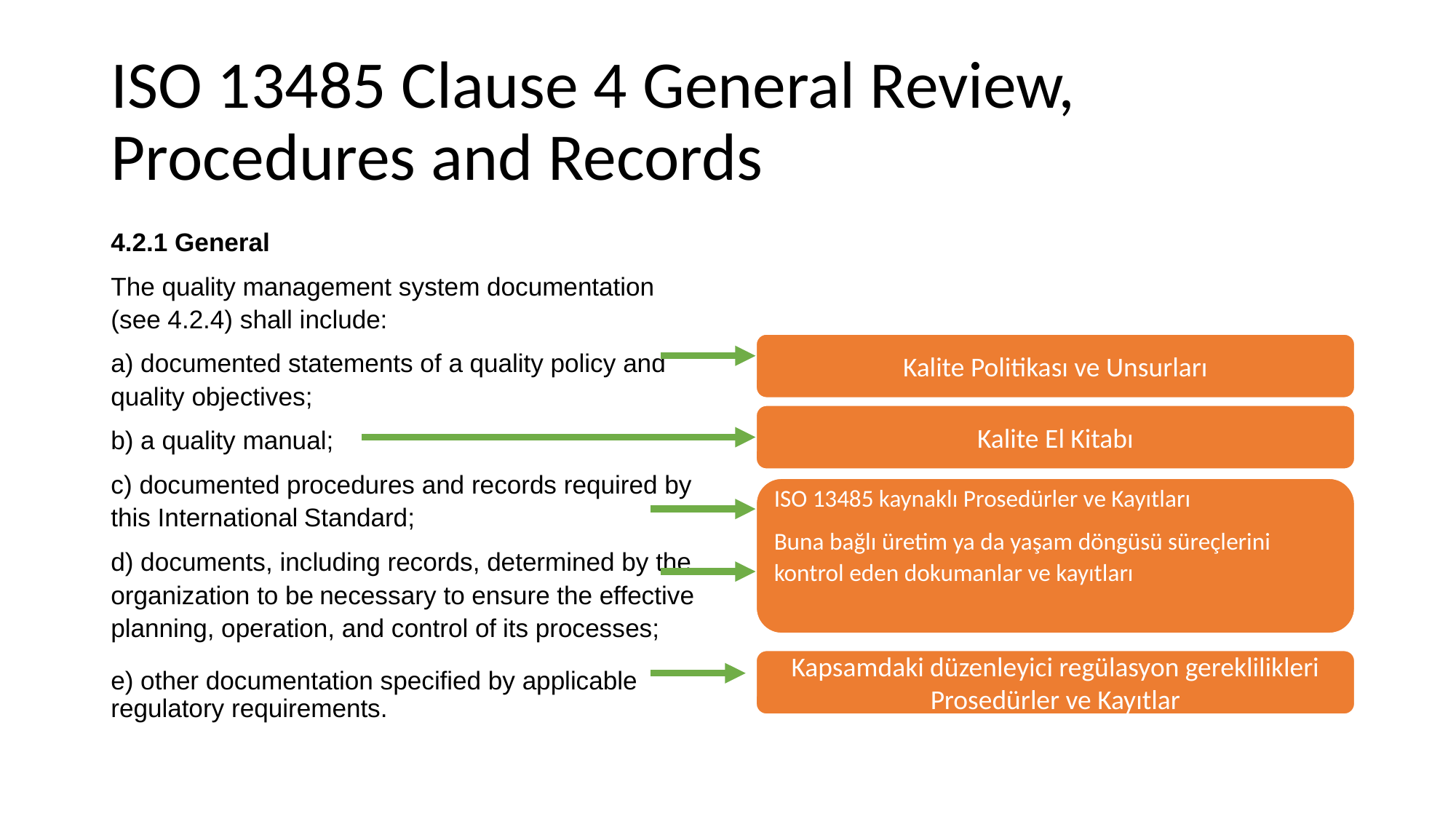

# ISO 13485 Clause 4 General Review, Procedures and Records
4.2.1 General
The quality management system documentation (see 4.2.4) shall include:
a) documented statements of a quality policy and quality objectives;
b) a quality manual;
c) documented procedures and records required by this International Standard;
d) documents, including records, determined by the organization to be necessary to ensure the effective planning, operation, and control of its processes;
e) other documentation specified by applicable regulatory requirements.
Kalite Politikası ve Unsurları
Kalite El Kitabı
ISO 13485 kaynaklı Prosedürler ve Kayıtları
Buna bağlı üretim ya da yaşam döngüsü süreçlerini kontrol eden dokumanlar ve kayıtları

Kapsamdaki düzenleyici regülasyon gereklilikleri Prosedürler ve Kayıtlar